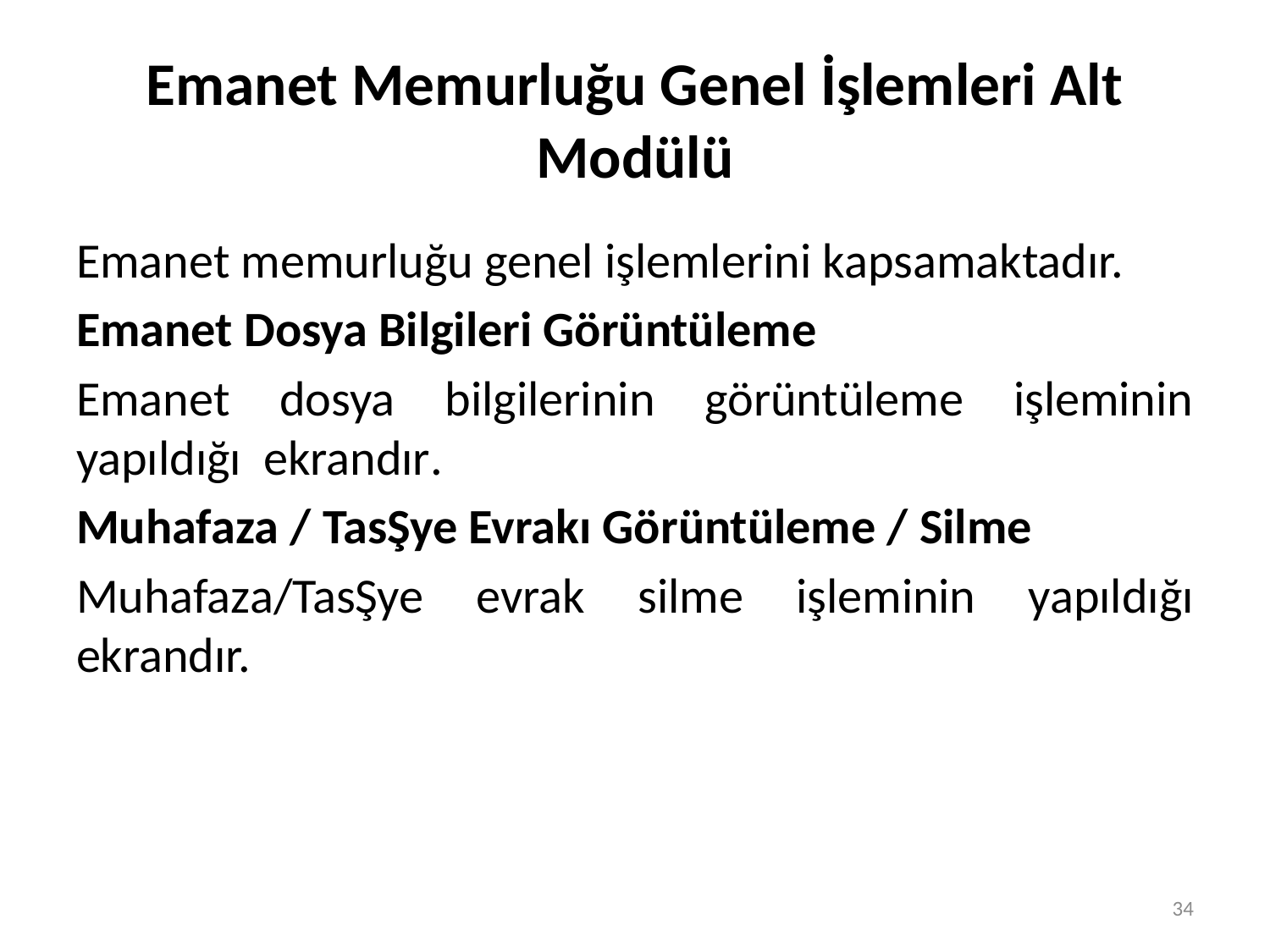

# Emanet Memurluğu Genel İşlemleri Alt Modülü
Emanet memurluğu genel işlemlerini kapsamaktadır.
Emanet Dosya Bilgileri Görüntüleme
Emanet dosya bilgilerinin görüntüleme işleminin yapıldığı  ekrandır.
Muhafaza / TasŞye Evrakı Görüntüleme / Silme
Muhafaza/TasŞye evrak silme işleminin yapıldığı ekrandır.

34